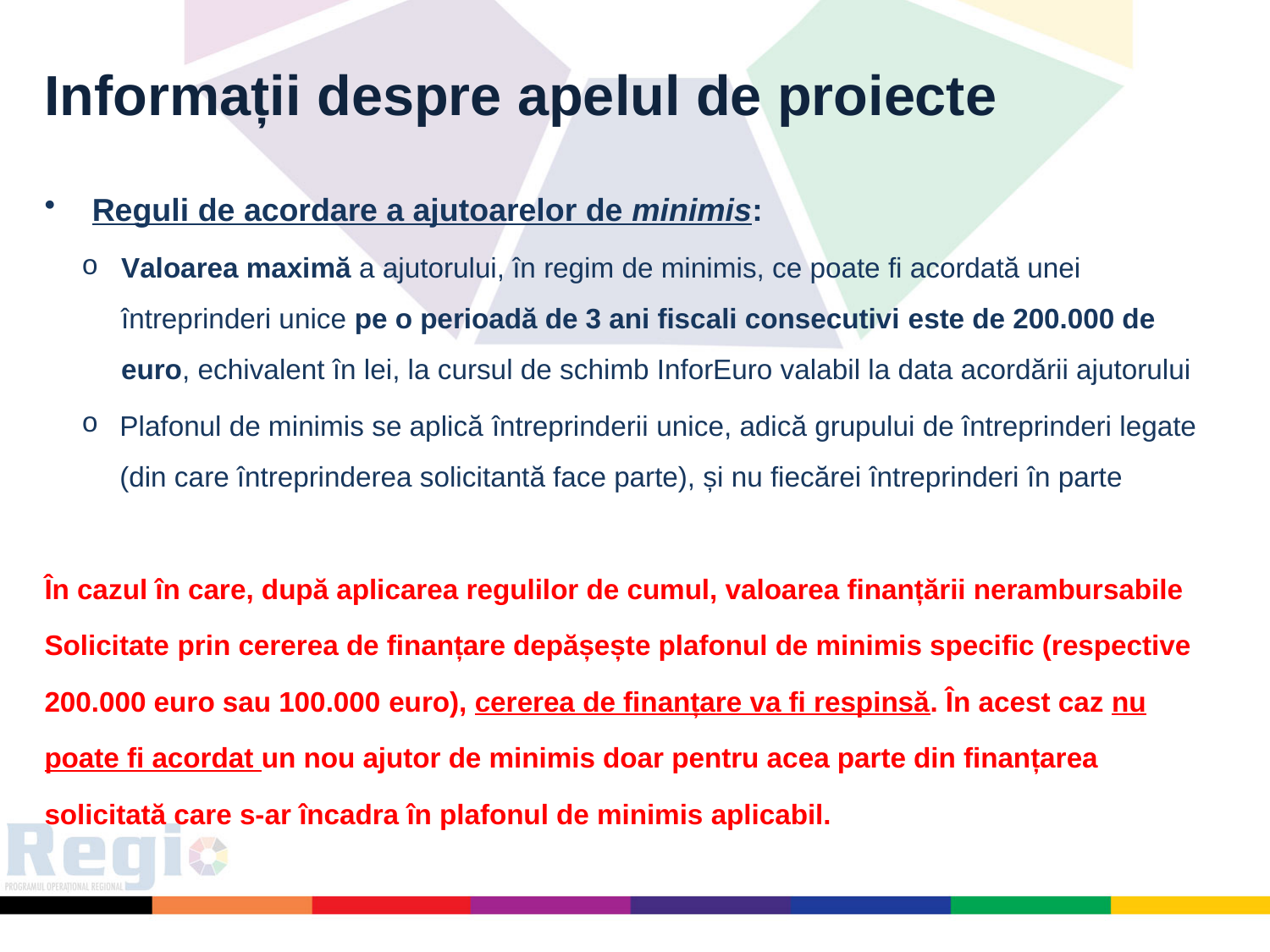

Informații despre apelul de proiecte
Reguli de acordare a ajutoarelor de minimis:
Valoarea maximă a ajutorului, în regim de minimis, ce poate fi acordată unei întreprinderi unice pe o perioadă de 3 ani fiscali consecutivi este de 200.000 de euro, echivalent în lei, la cursul de schimb InforEuro valabil la data acordării ajutorului
Plafonul de minimis se aplică întreprinderii unice, adică grupului de întreprinderi legate (din care întreprinderea solicitantă face parte), și nu fiecărei întreprinderi în parte

În cazul în care, după aplicarea regulilor de cumul, valoarea finanțării nerambursabile
Solicitate prin cererea de finanțare depășește plafonul de minimis specific (respective
200.000 euro sau 100.000 euro), cererea de finanțare va fi respinsă. În acest caz nu
poate fi acordat un nou ajutor de minimis doar pentru acea parte din finanțarea
solicitată care s-ar încadra în plafonul de minimis aplicabil.